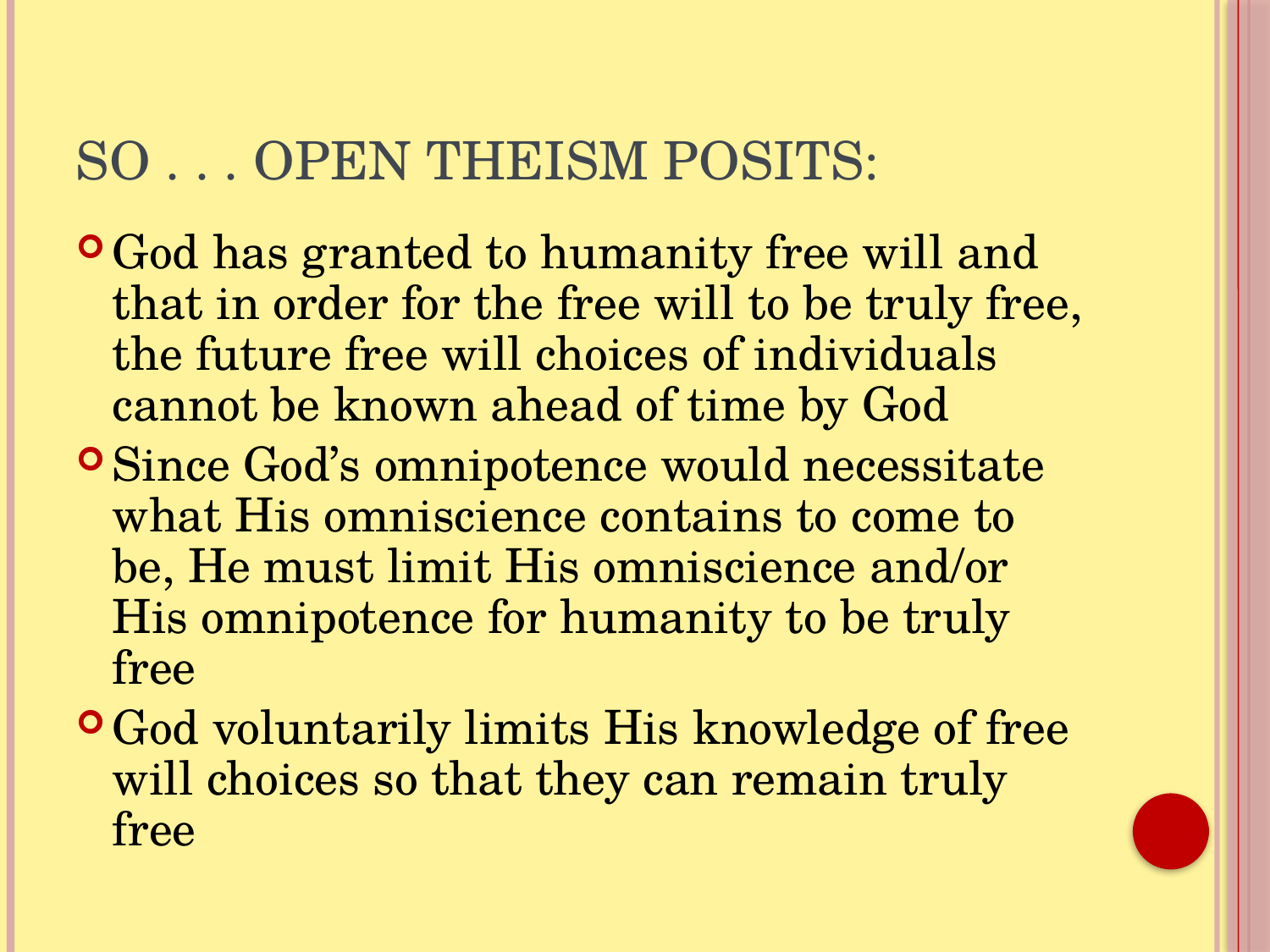

# So . . . Open Theism Posits:
God has granted to humanity free will and that in order for the free will to be truly free, the future free will choices of individuals cannot be known ahead of time by God
Since God’s omnipotence would necessitate what His omniscience contains to come to be, He must limit His omniscience and/or His omnipotence for humanity to be truly free
God voluntarily limits His knowledge of free will choices so that they can remain truly free